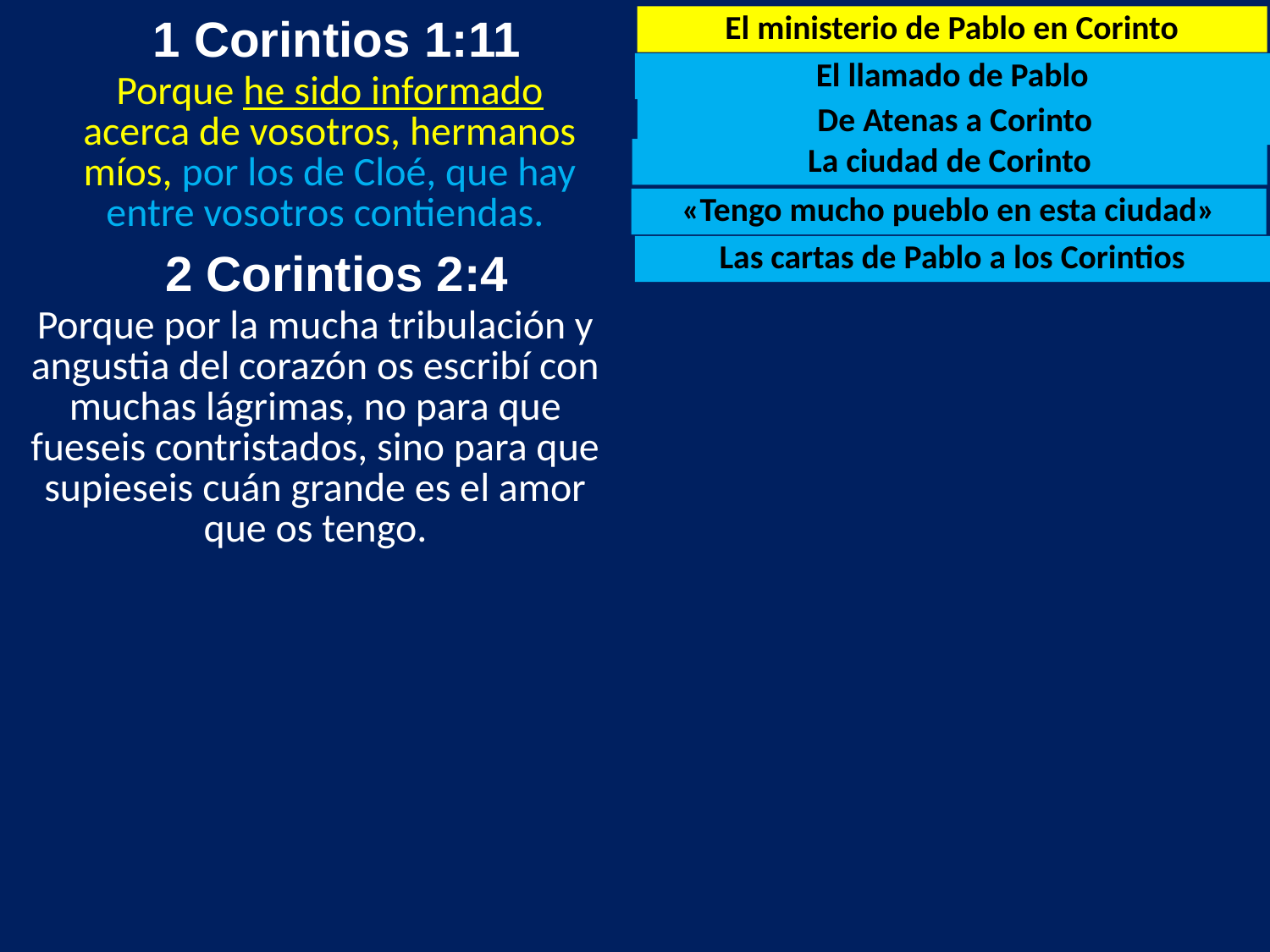

1 Corintios 1:11
El ministerio de Pablo en Corinto
El llamado de Pablo
Porque he sido informado acerca de vosotros, hermanos míos, por los de Cloé, que hay entre vosotros contiendas.
De Atenas a Corinto
La ciudad de Corinto
«Tengo mucho pueblo en esta ciudad»
 2 Corintios 2:4
Las cartas de Pablo a los Corintios
Porque por la mucha tribulación y angustia del corazón os escribí con muchas lágrimas, no para que fueseis contristados, sino para que supieseis cuán grande es el amor que os tengo.